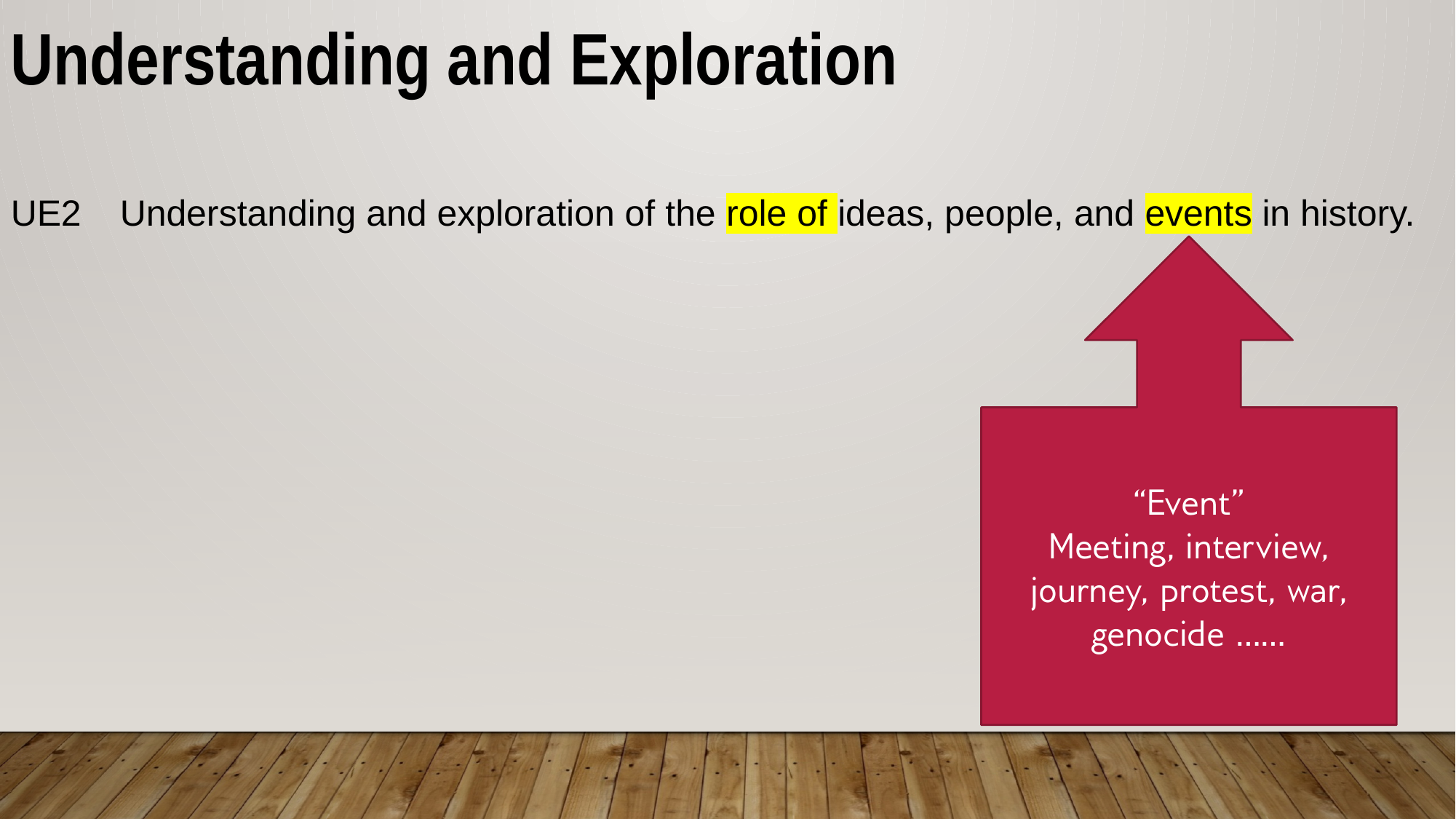

Understanding and Exploration

UE2	Understanding and exploration of the role of ideas, people, and events in history.

“Event”
Meeting, interview, journey, protest, war, genocide ……